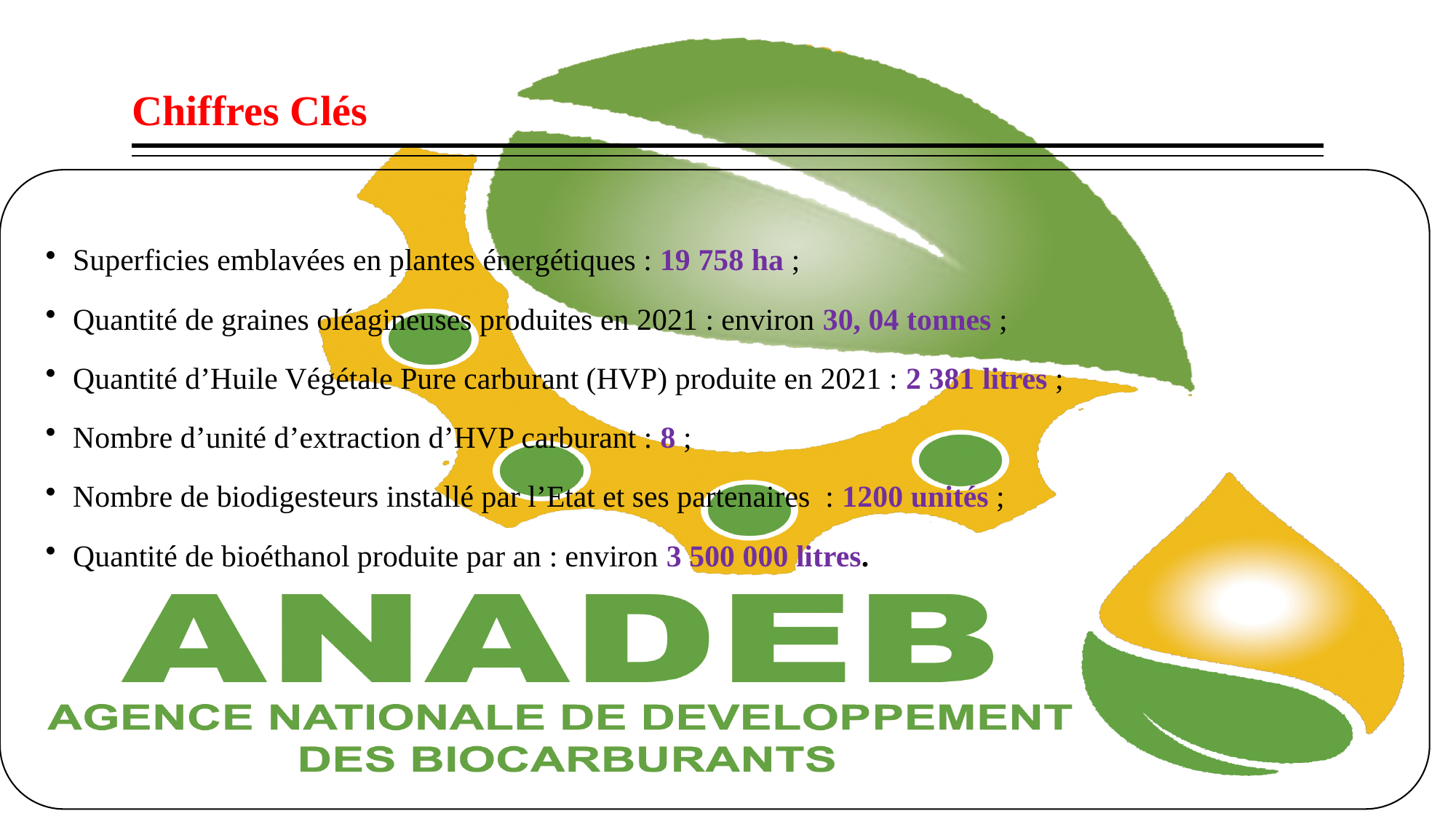

# Chiffres Clés

Superficies emblavées en plantes énergétiques : 19 758 ha ;
Quantité de graines oléagineuses produites en 2021 : environ 30, 04 tonnes ;
Quantité d’Huile Végétale Pure carburant (HVP) produite en 2021 : 2 381 litres ;
Nombre d’unité d’extraction d’HVP carburant : 8 ;
Nombre de biodigesteurs installé par l’Etat et ses partenaires  : 1200 unités ;
Quantité de bioéthanol produite par an : environ 3 500 000 litres.